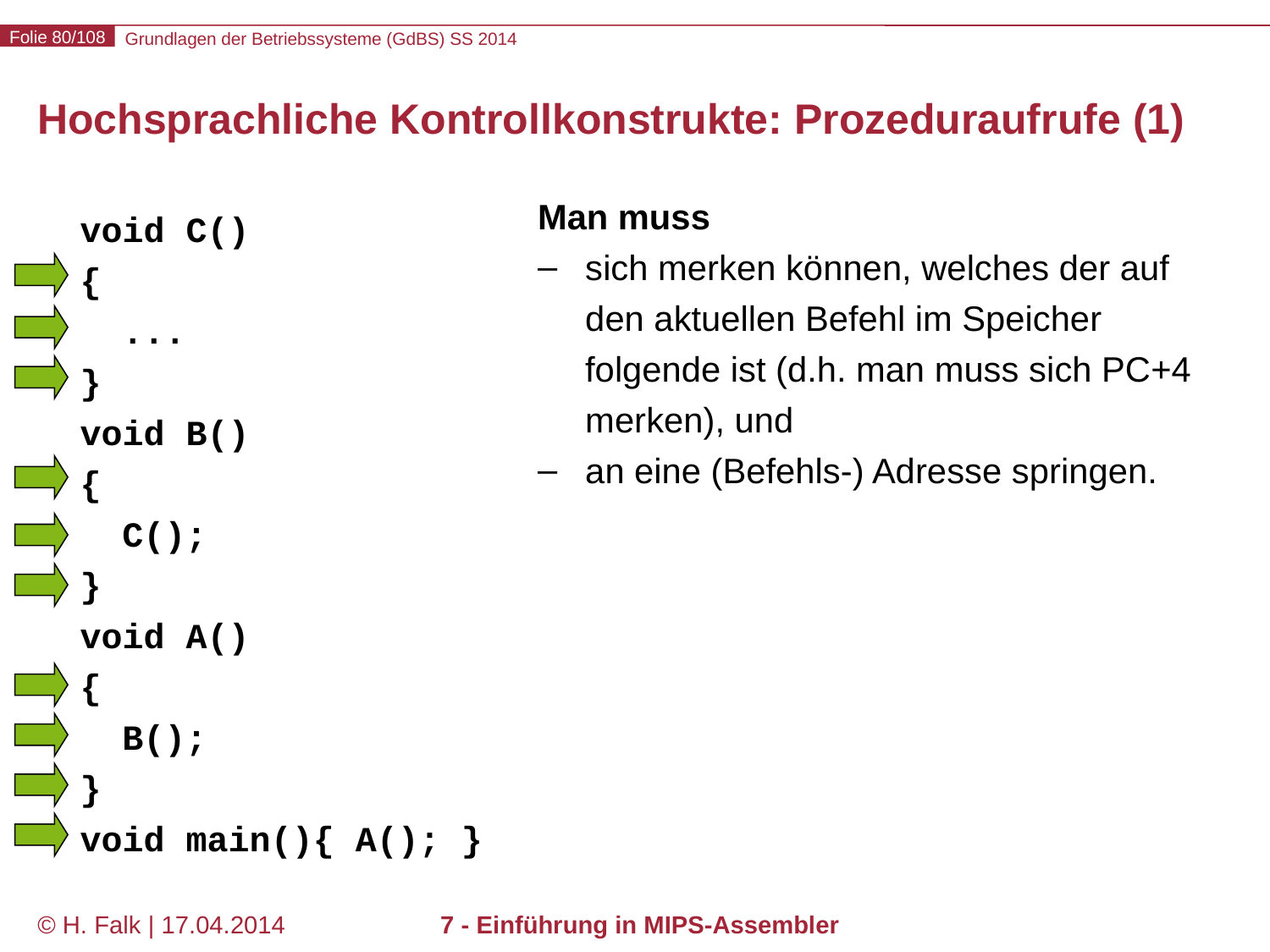

# Hochsprachliche Kontrollkonstrukte: Prozeduraufrufe (1)
  void C()
  {
    ...
  }
  void B()
  {
    C();
  }
  void A()
  {
    B();
  }
  void main(){ A(); }
Man muss
sich merken können, welches der auf den aktuellen Befehl im Speicher folgende ist (d.h. man muss sich PC+4 merken), und
an eine (Befehls-) Adresse springen.

© H. Falk | 17.04.2014
7 - Einführung in MIPS-Assembler